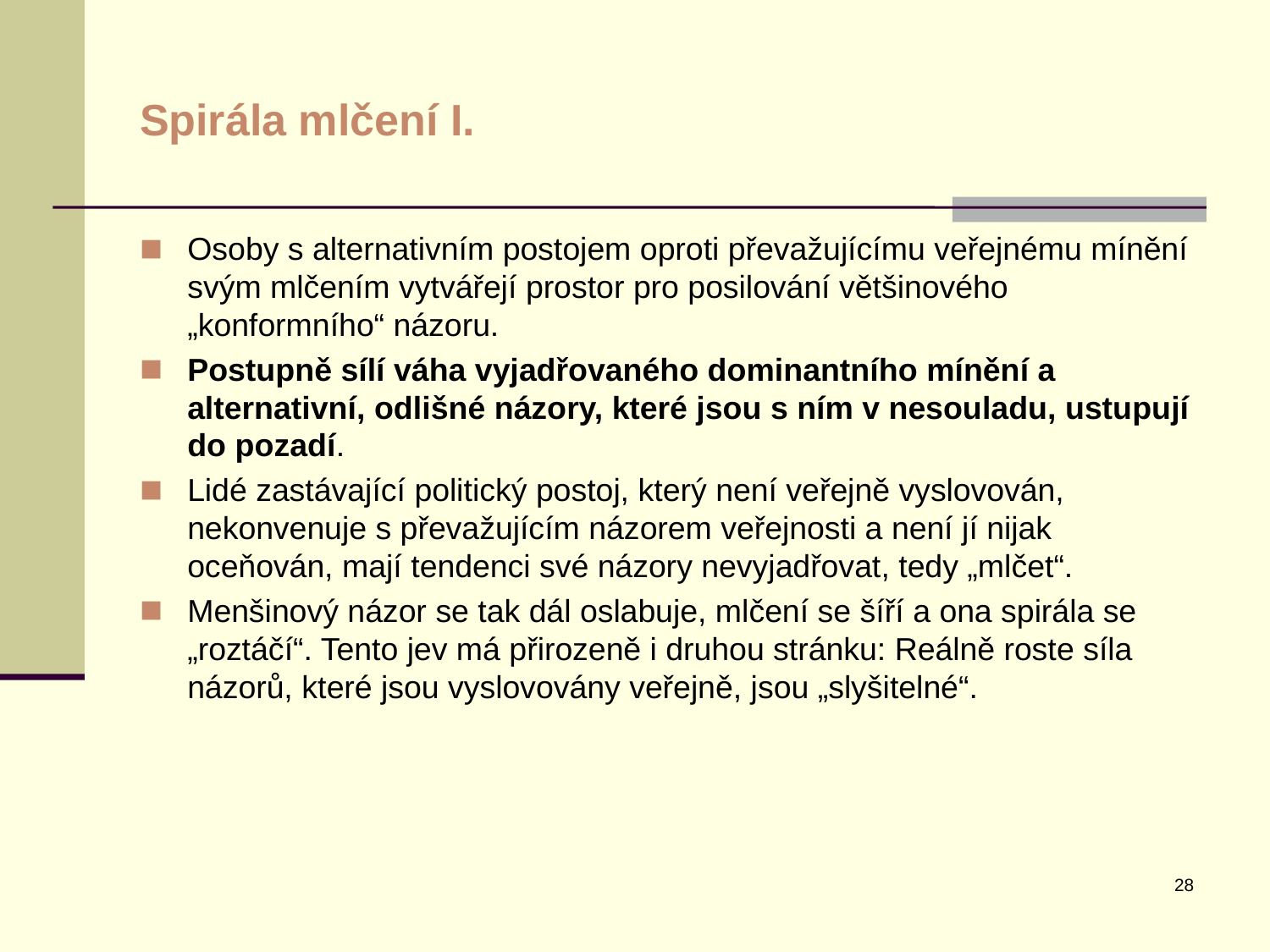

# Spirála mlčení I.
Osoby s alternativním postojem oproti převažujícímu veřejnému mínění svým mlčením vytvářejí prostor pro posilování většinového „konformního“ názoru.
Postupně sílí váha vyjadřovaného dominantního mínění a alternativní, odlišné názory, které jsou s ním v nesouladu, ustupují do pozadí.
Lidé zastávající politický postoj, který není veřejně vyslovován, nekonvenuje s převažujícím názorem veřejnosti a není jí nijak oceňován, mají tendenci své názory nevyjadřovat, tedy „mlčet“.
Menšinový názor se tak dál oslabuje, mlčení se šíří a ona spirála se „roztáčí“. Tento jev má přirozeně i druhou stránku: Reálně roste síla názorů, které jsou vyslovovány veřejně, jsou „slyšitelné“.

28